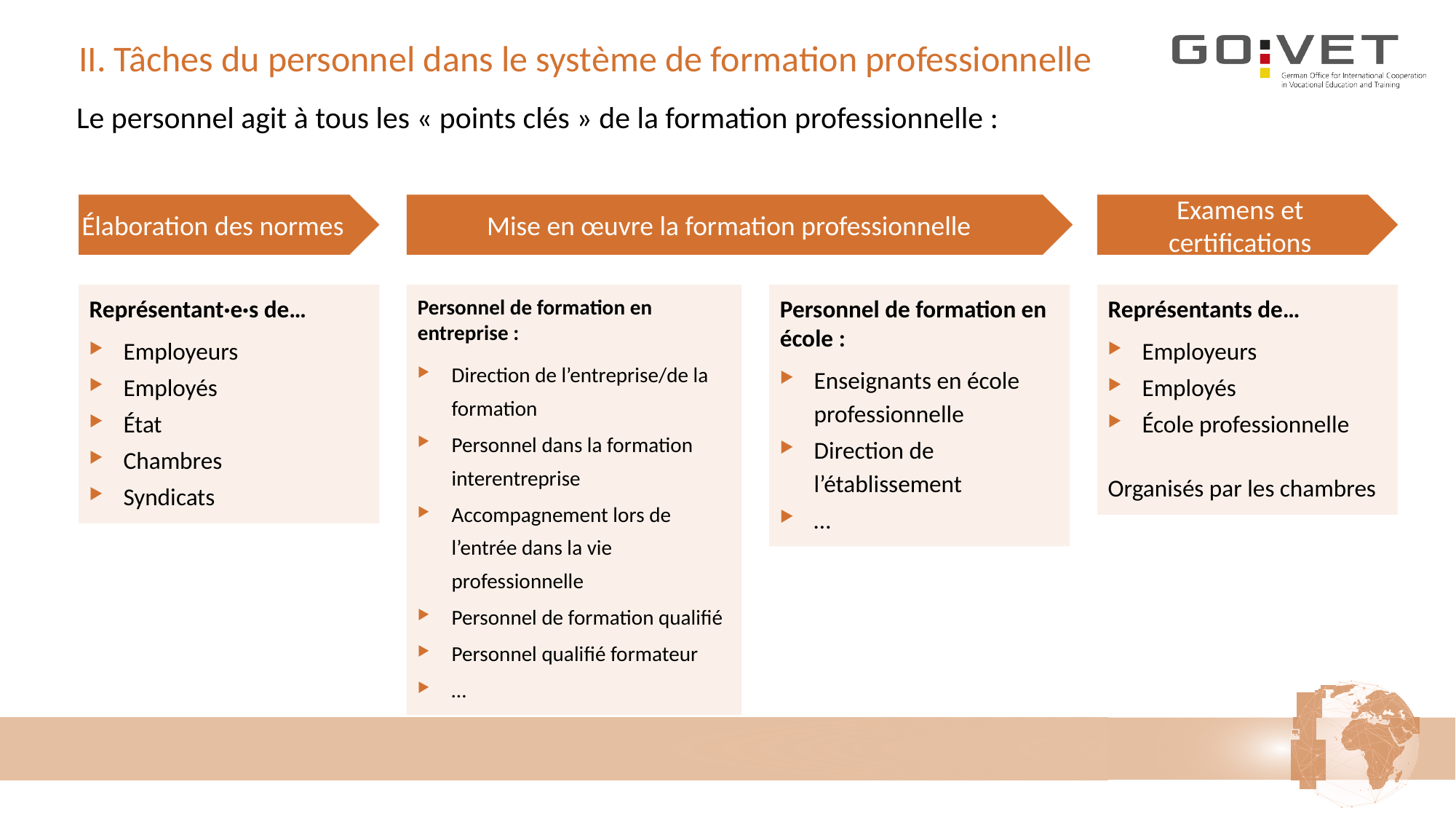

# II. Tâches du personnel dans le système de formation professionnelle
Le personnel agit à tous les « points clés » de la formation professionnelle :
Élaboration des normes
Mise en œuvre la formation professionnelle
Examens et certifications
Personnel de formation en entreprise :
Direction de l’entreprise/de la formation
Personnel dans la formation interentreprise
Accompagnement lors de l’entrée dans la vie professionnelle
Personnel de formation qualifié
Personnel qualifié formateur
…
Personnel de formation en école :
Enseignants en école professionnelle
Direction de l’établissement
…
Représentants de…
Employeurs
Employés
École professionnelle

Organisés par les chambres
Représentant·e·s de…
Employeurs
Employés
État
Chambres
Syndicats